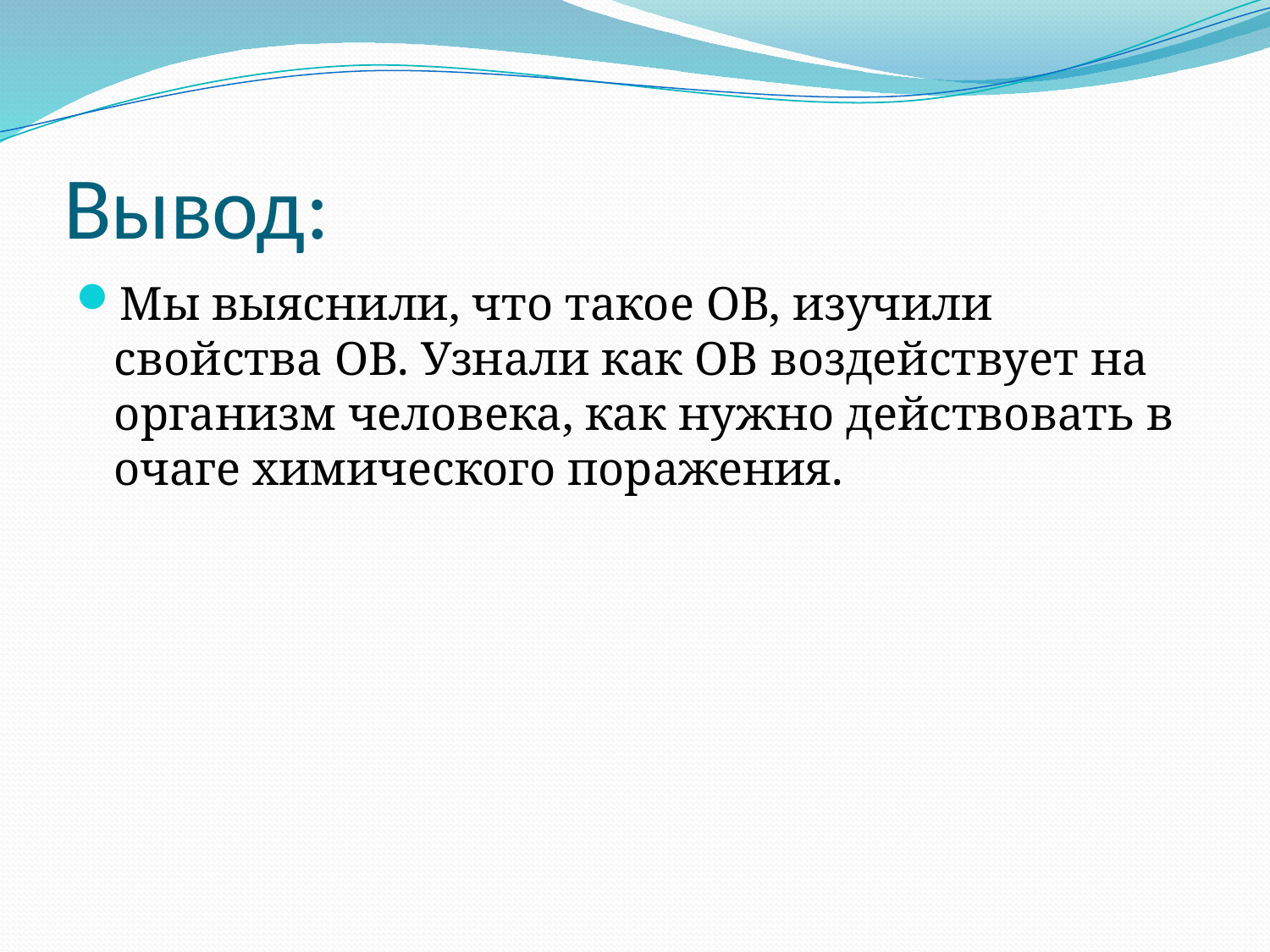

# Вывод:
Мы выяснили, что такое ОВ, изучили свойства ОВ. Узнали как ОВ воздействует на организм человека, как нужно действовать в очаге химического поражения.